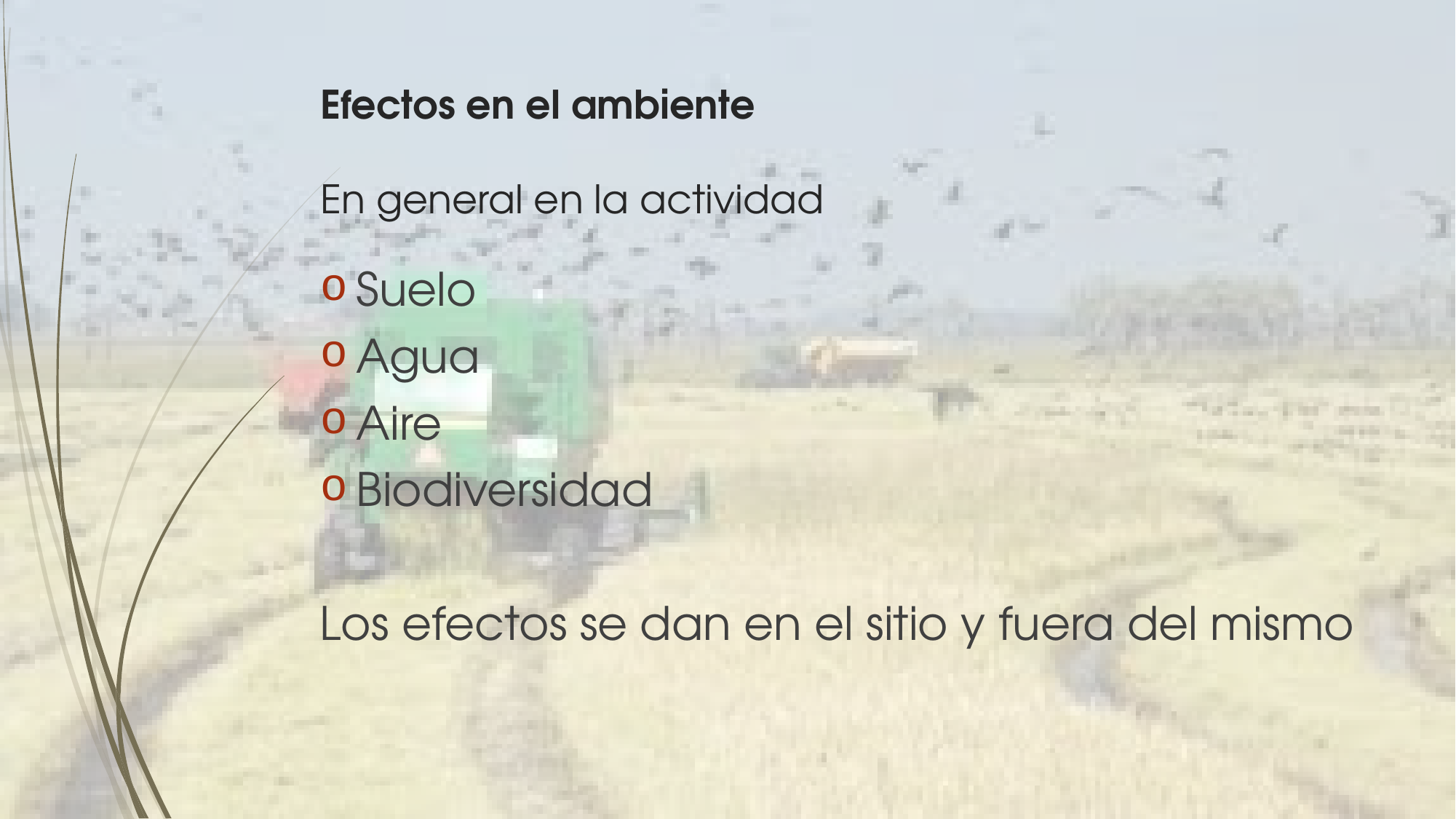

# Efectos en el ambiente En general en la actividad
Suelo
Agua
Aire
Biodiversidad

Los efectos se dan en el sitio y fuera del mismo